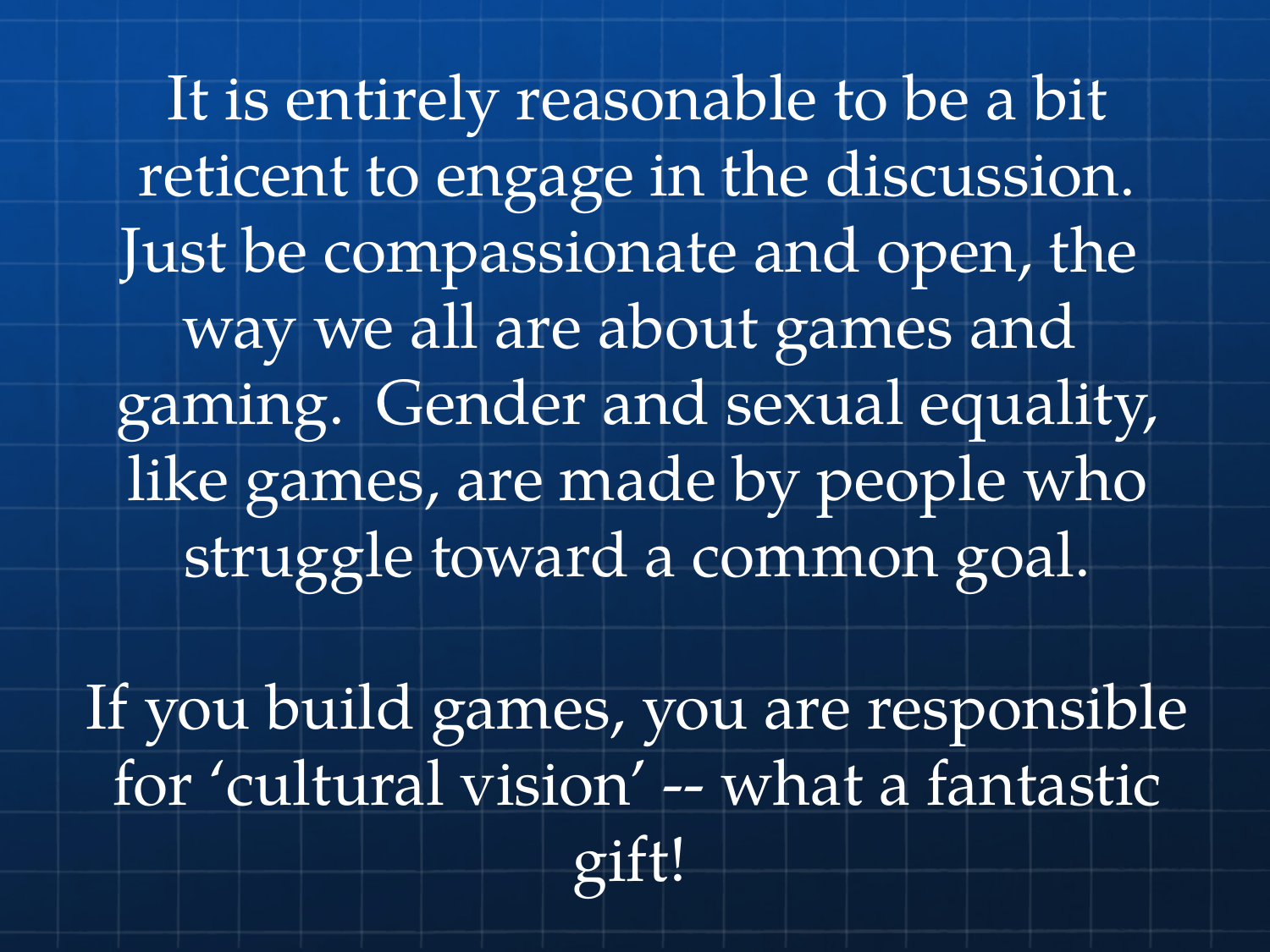

It is entirely reasonable to be a bit
reticent to engage in the discussion.
Just be compassionate and open, the
way we all are about games and
gaming.  Gender and sexual equality,
like games, are made by people who
struggle toward a common goal.

If you build games, you are responsible
for ‘cultural vision’ -- what a fantastic
gift!